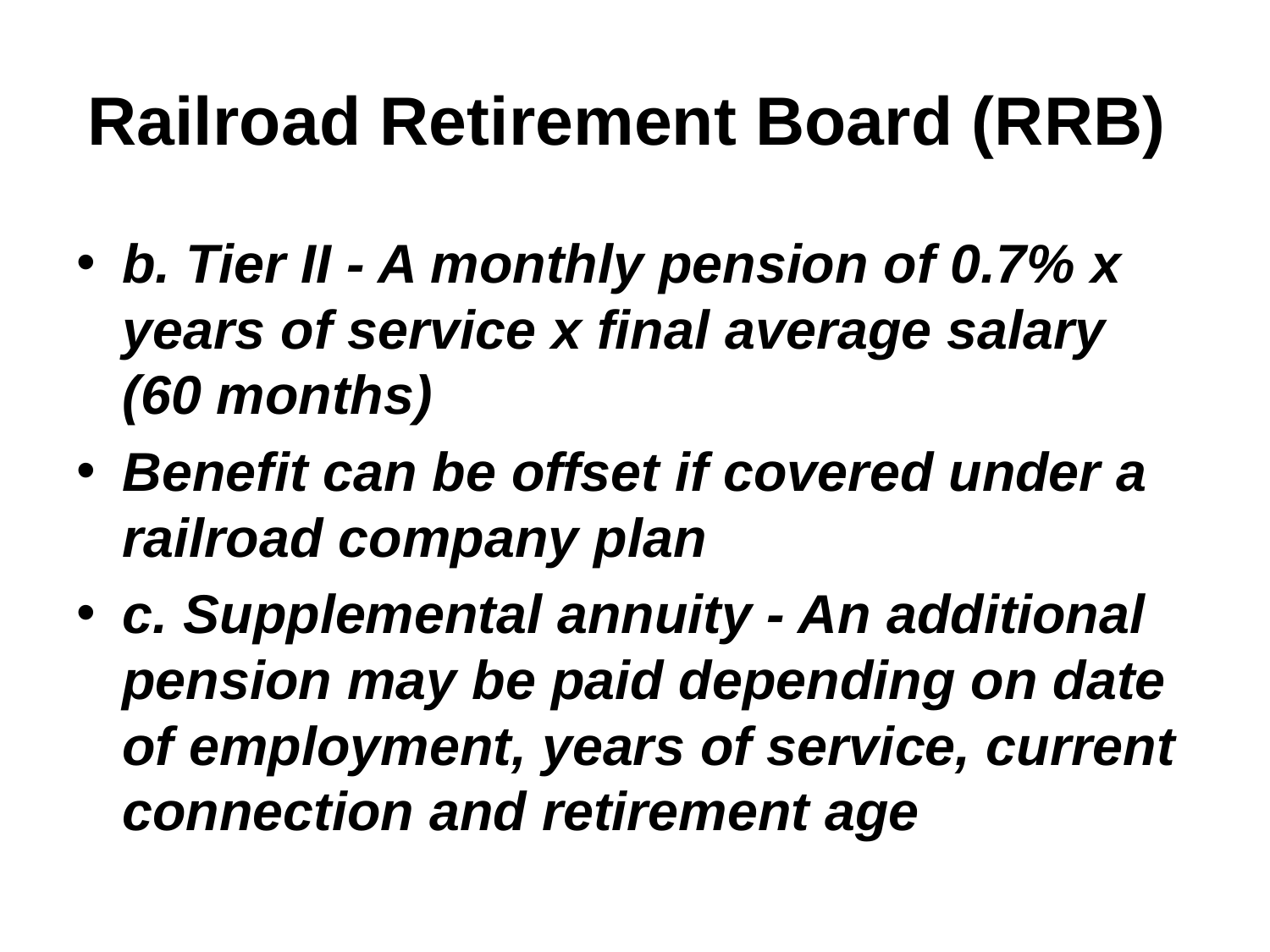

# Railroad Retirement Board (RRB)
b. Tier II - A monthly pension of 0.7% x years of service x final average salary (60 months)
Benefit can be offset if covered under a railroad company plan
c. Supplemental annuity - An additional pension may be paid depending on date of employment, years of service, current connection and retirement age